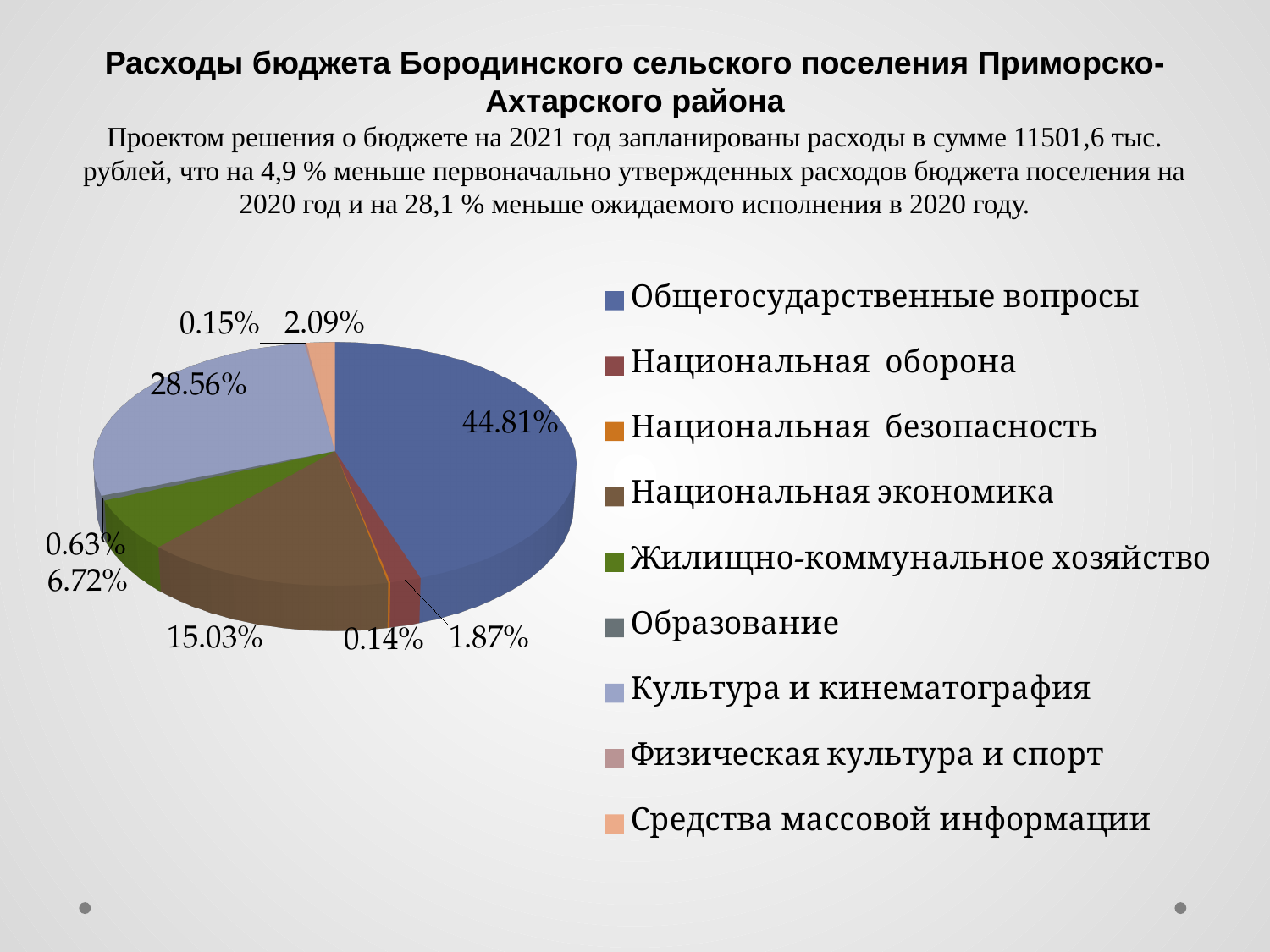

# Расходы бюджета Бородинского сельского поселения Приморско-Ахтарского района Проектом решения о бюджете на 2021 год запланированы расходы в сумме 11501,6 тыс. рублей, что на 4,9 % меньше первоначально утвержденных расходов бюджета поселения на 2020 год и на 28,1 % меньше ожидаемого исполнения в 2020 году.

[unsupported chart]